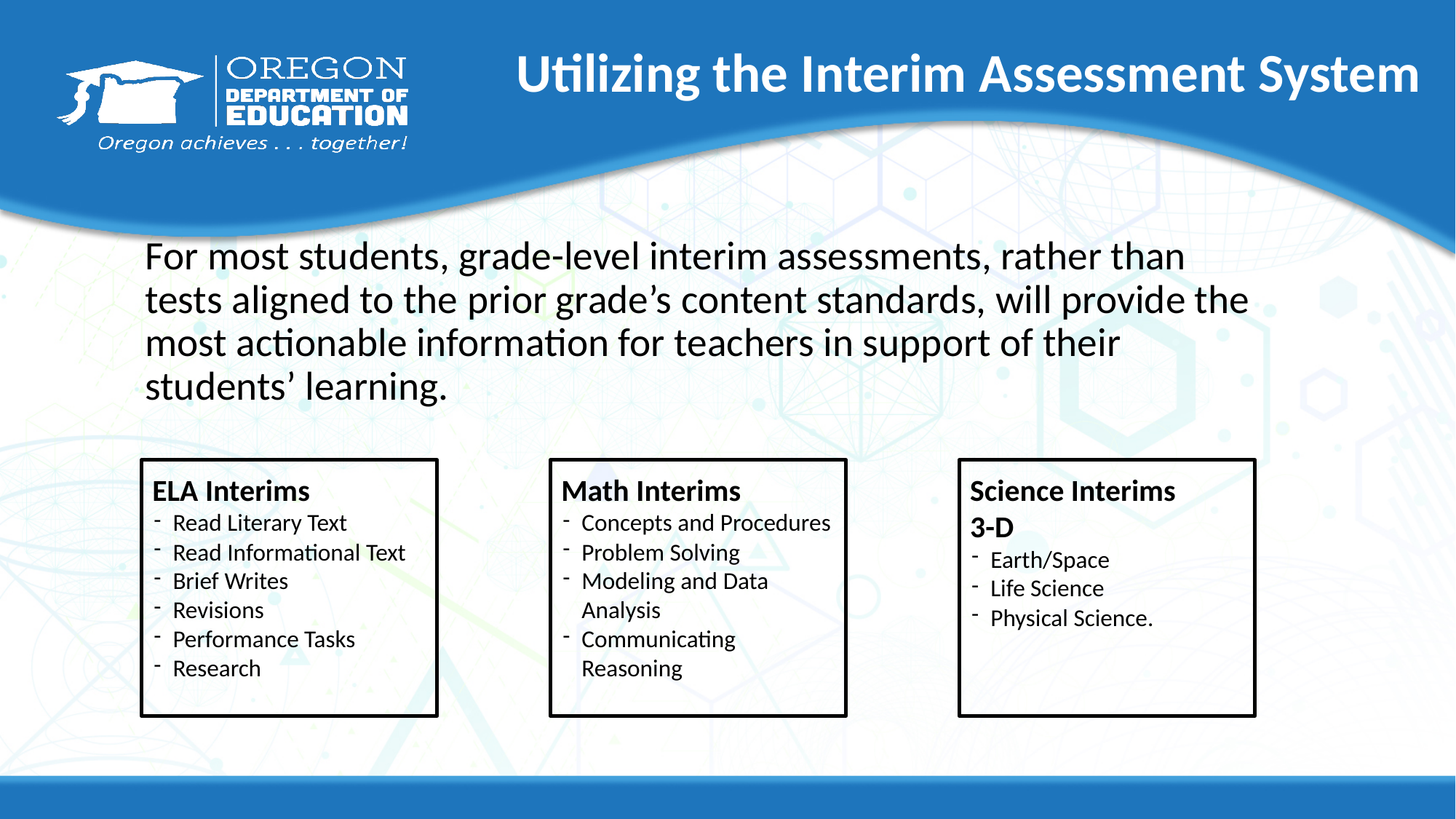

# Utilizing the Interim Assessment System
For most students, grade-level interim assessments, rather than tests aligned to the prior grade’s content standards, will provide the most actionable information for teachers in support of their students’ learning.
ELA Interims
Read Literary Text
Read Informational Text
Brief Writes
Revisions
Performance Tasks
Research
Math Interims
Concepts and Procedures
Problem Solving
Modeling and Data Analysis
Communicating Reasoning
Science Interims
3-D
Earth/Space
Life Science
Physical Science.